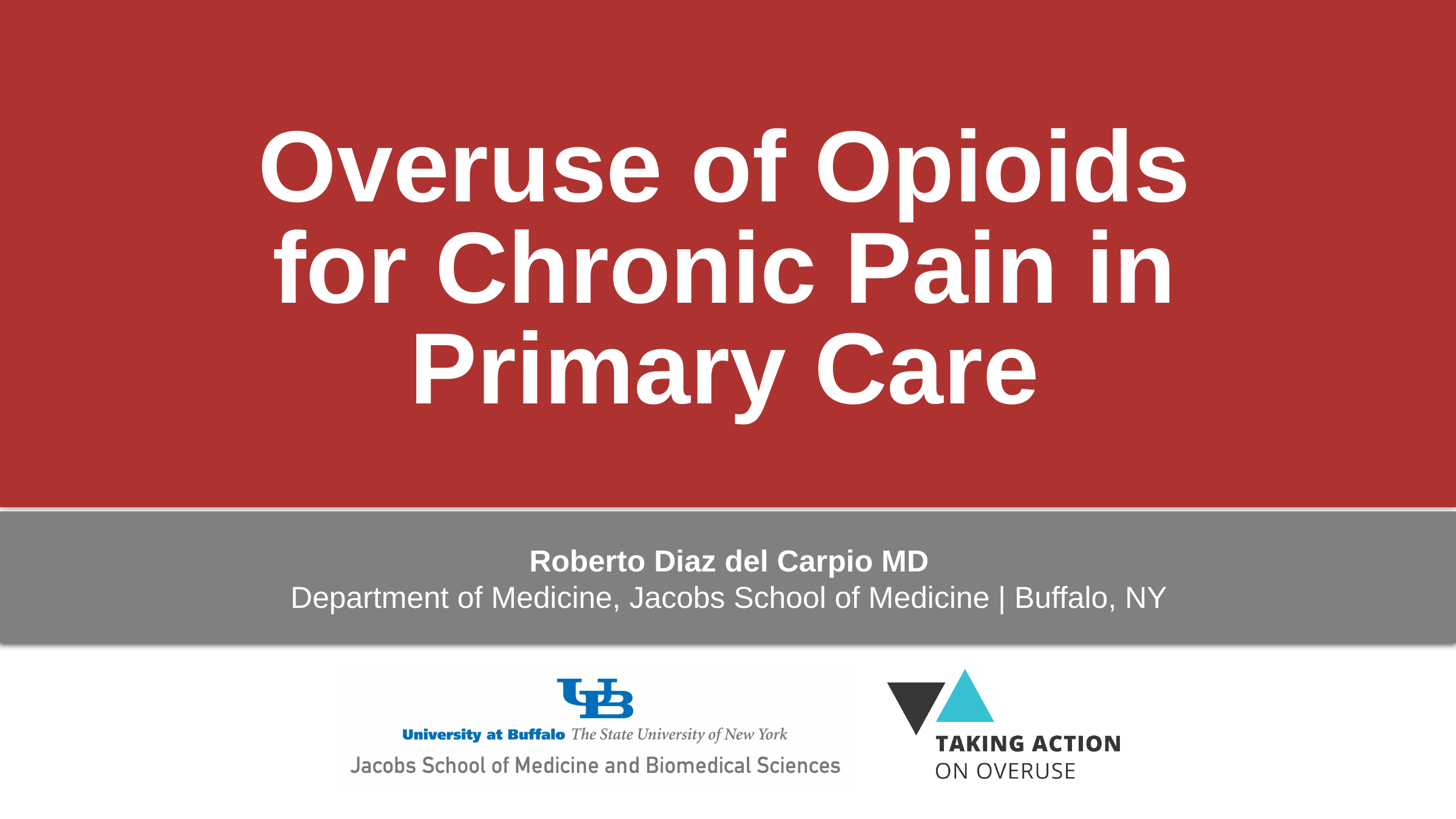

Overuse of Opioids for Chronic Pain in Primary Care

Roberto Diaz del Carpio MD
Department of Medicine, Jacobs School of Medicine | Buffalo, NY